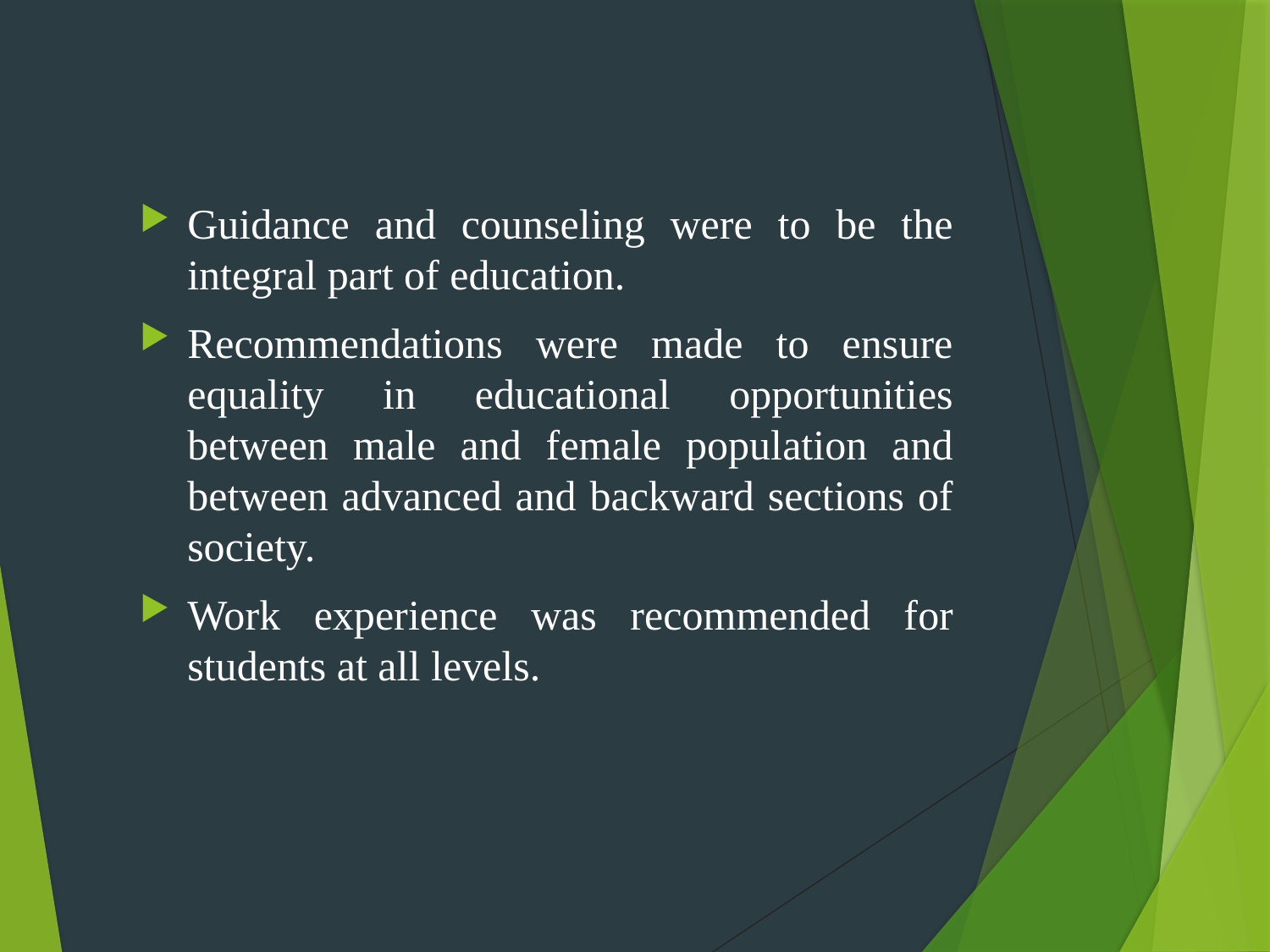

#
Guidance and counseling were to be the integral part of education.
Recommendations were made to ensure equality in educational opportunities between male and female population and between advanced and backward sections of society.
Work experience was recommended for students at all levels.